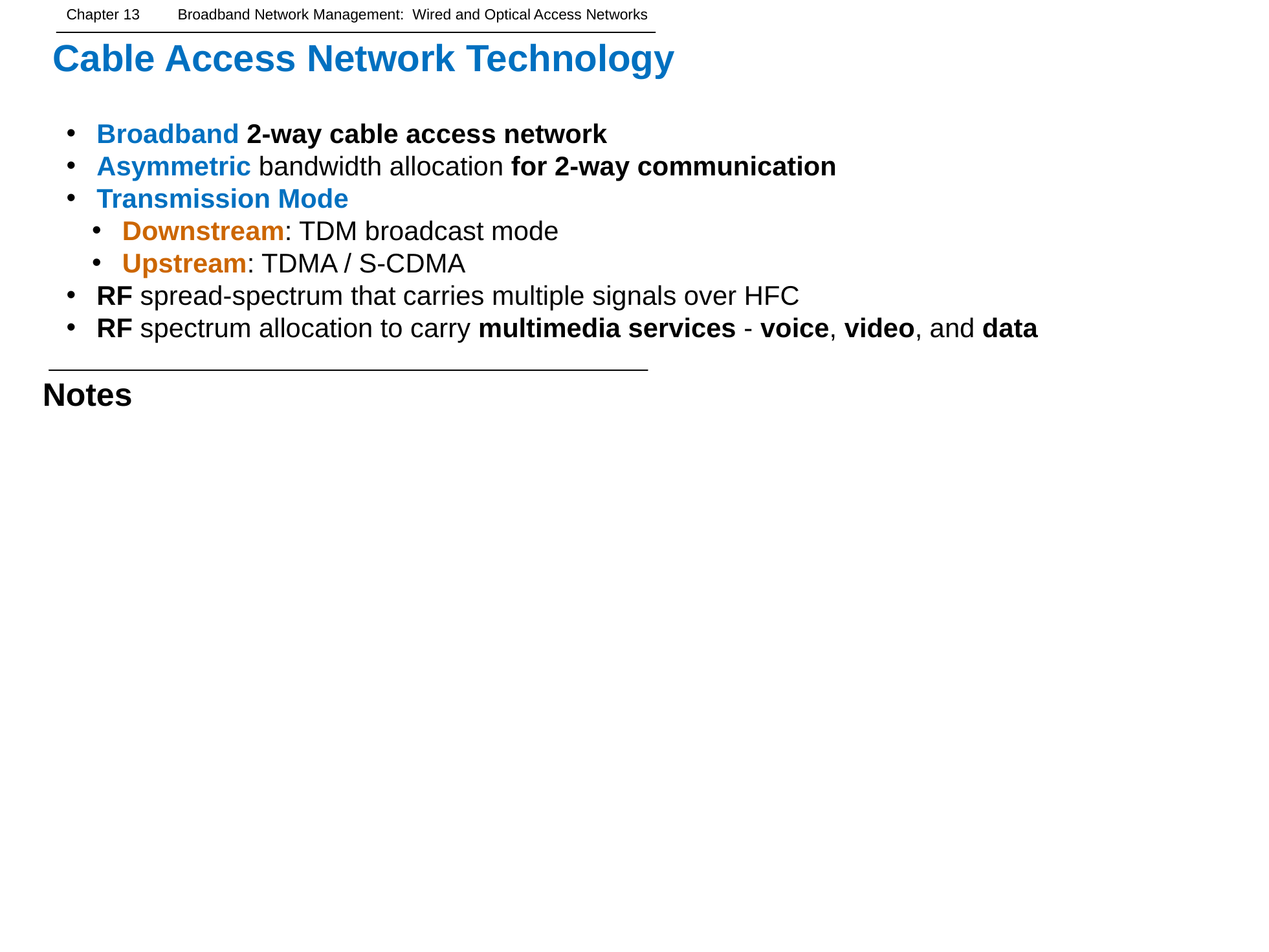

Chapter 13         Broadband Network Management:  Wired and Optical Access Networks
# Cable Access Network Technology
 Broadband 2-way cable access network
 Asymmetric bandwidth allocation for 2-way communication
 Transmission Mode
 Downstream: TDM broadcast mode
 Upstream: TDMA / S-CDMA
 RF spread-spectrum that carries multiple signals over HFC
 RF spectrum allocation to carry multimedia services - voice, video, and data
Notes